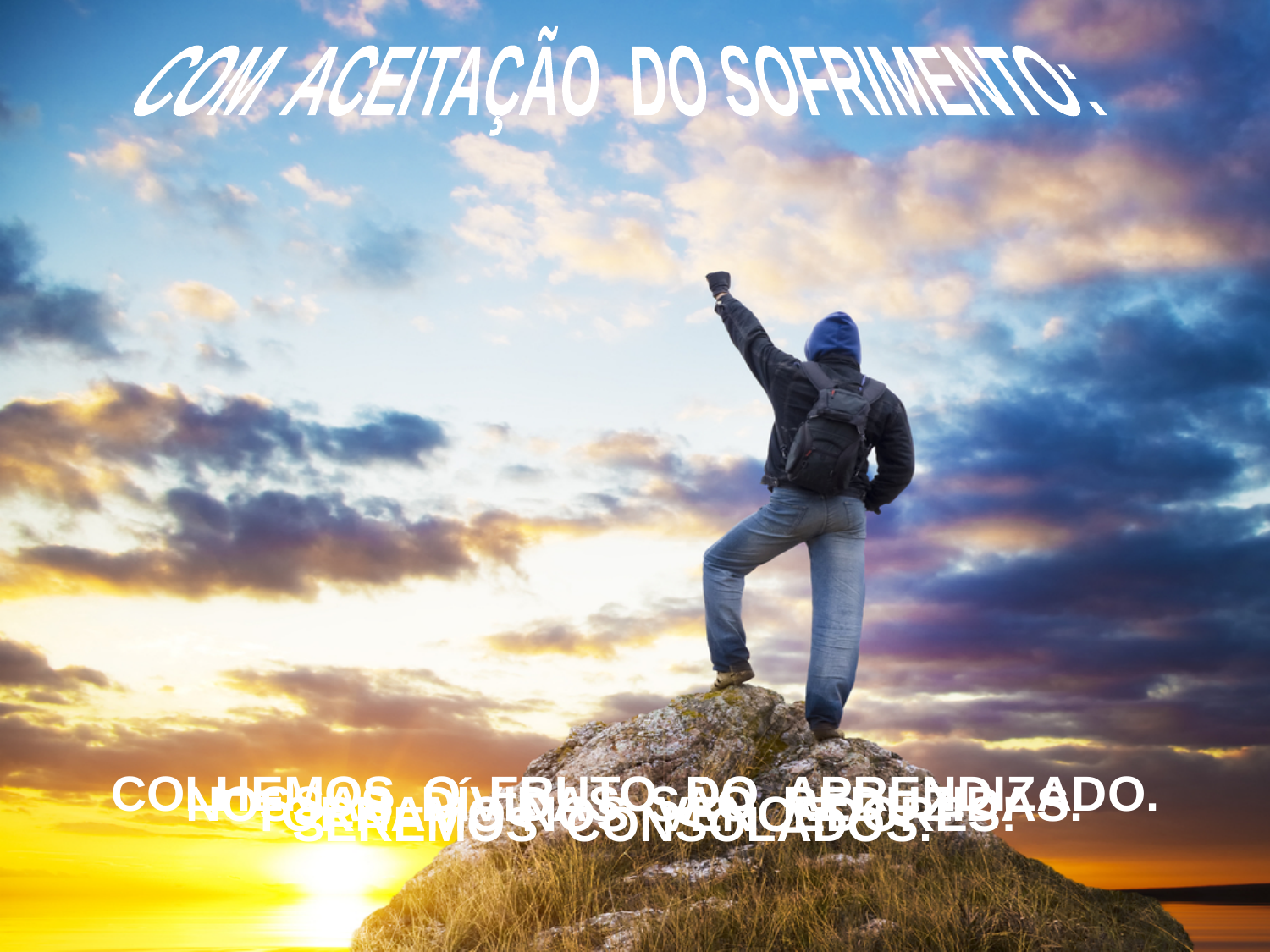

COM  ACEITAÇÃO  DO SOFRIMENTO:
COLHEMOS  O  FRUTO  DO  APRENDIZADO.
NOSSAS  DÍVIDAS  SÃO  REDUZIDAS.
TORNAMO-NOS  VENCEDORES!
SEREMOS  CONSOLADOS.